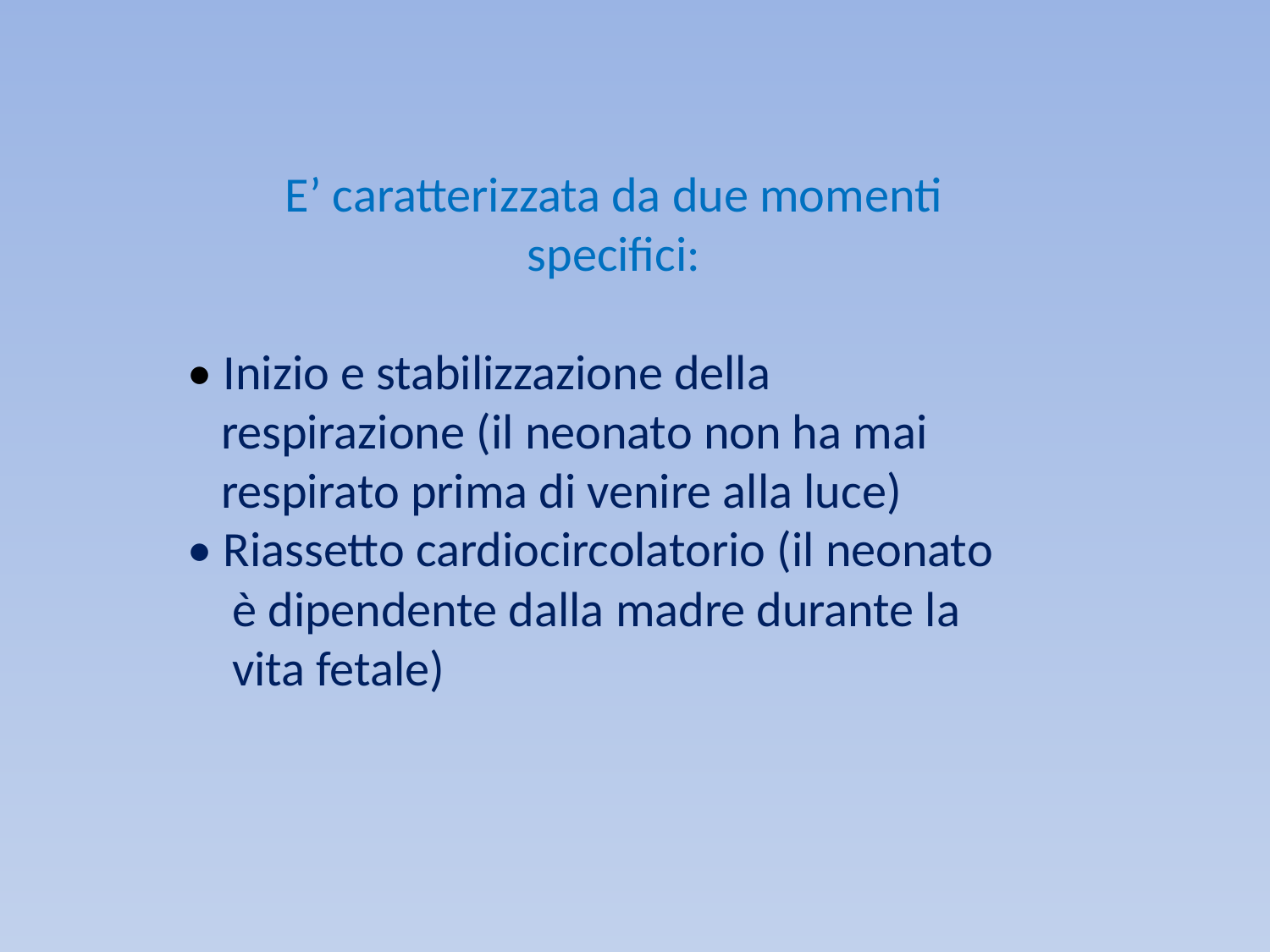

E’ caratterizzata da due momenti
specifici:

• Inizio e stabilizzazione della
   respirazione (il neonato non ha mai
   respirato prima di venire alla luce)
• Riassetto cardiocircolatorio (il neonato
    è dipendente dalla madre durante la
    vita fetale)